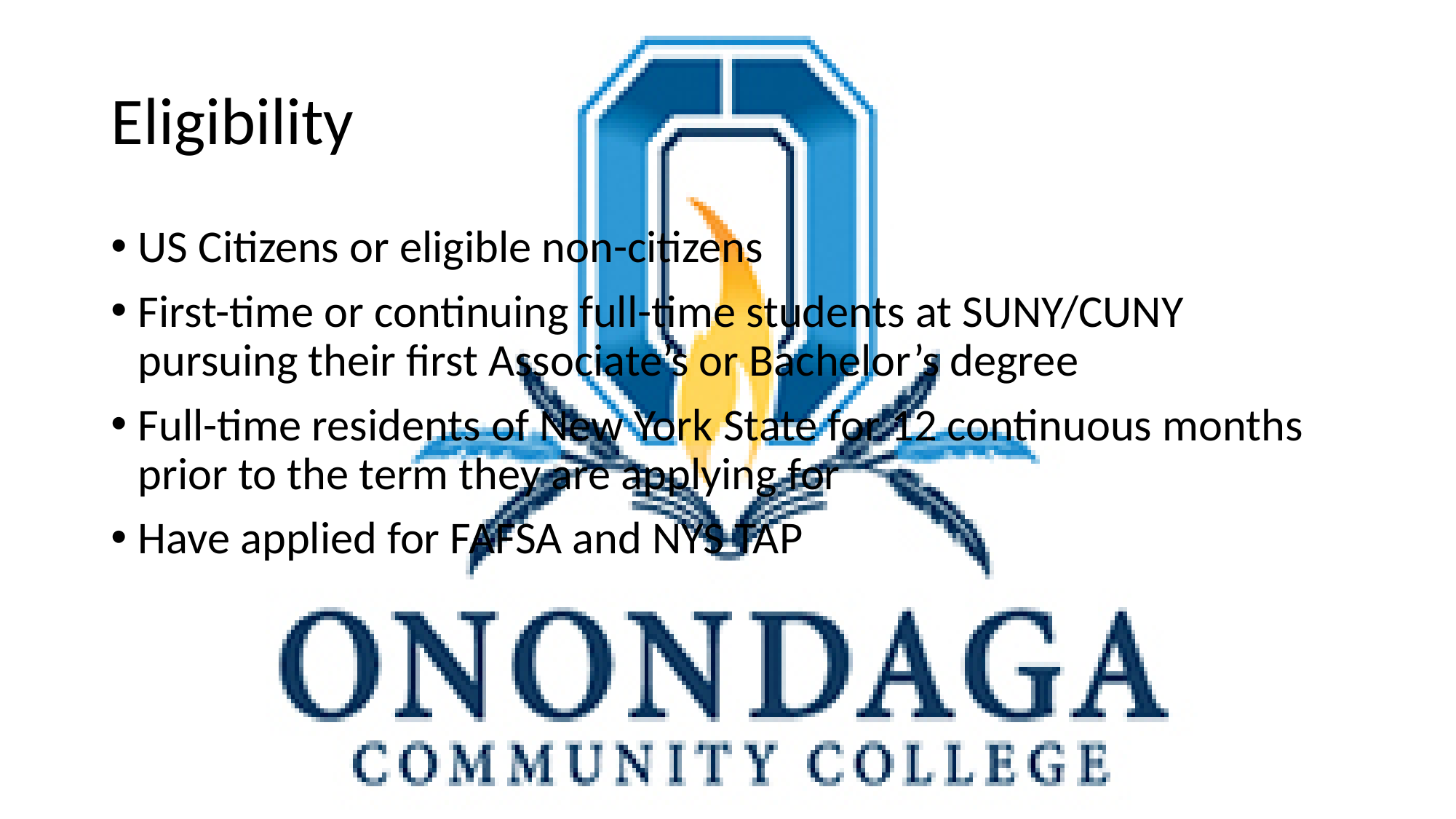

# Eligibility
US Citizens or eligible non-citizens
First-time or continuing full-time students at SUNY/CUNY pursuing their first Associate’s or Bachelor’s degree
Full-time residents of New York State for 12 continuous months prior to the term they are applying for
Have applied for FAFSA and NYS TAP